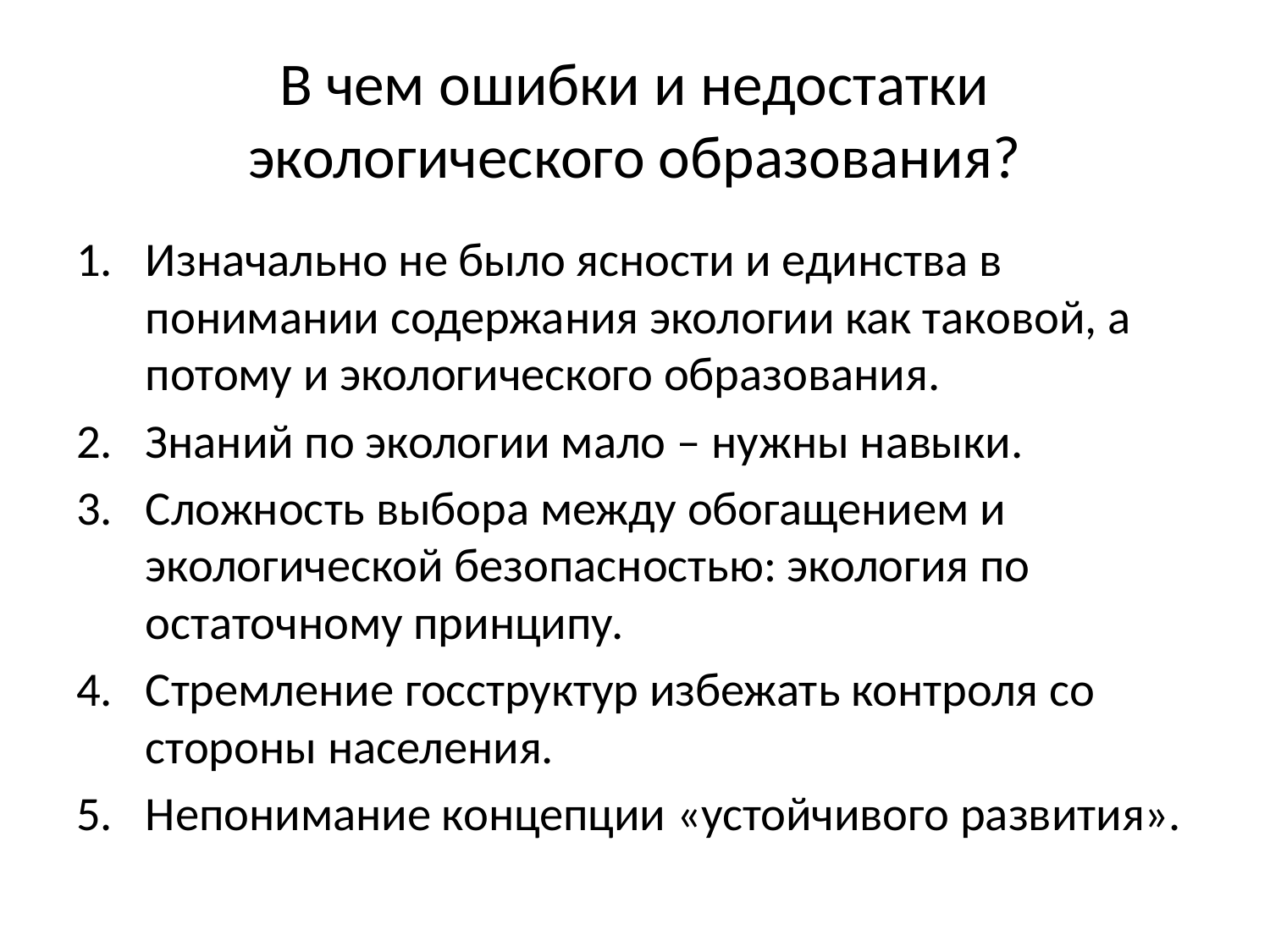

# В чем ошибки и недостатки экологического образования?
Изначально не было ясности и единства в понимании содержания экологии как таковой, а потому и экологического образования.
Знаний по экологии мало – нужны навыки.
Сложность выбора между обогащением и экологической безопасностью: экология по остаточному принципу.
Стремление госструктур избежать контроля со стороны населения.
Непонимание концепции «устойчивого развития».